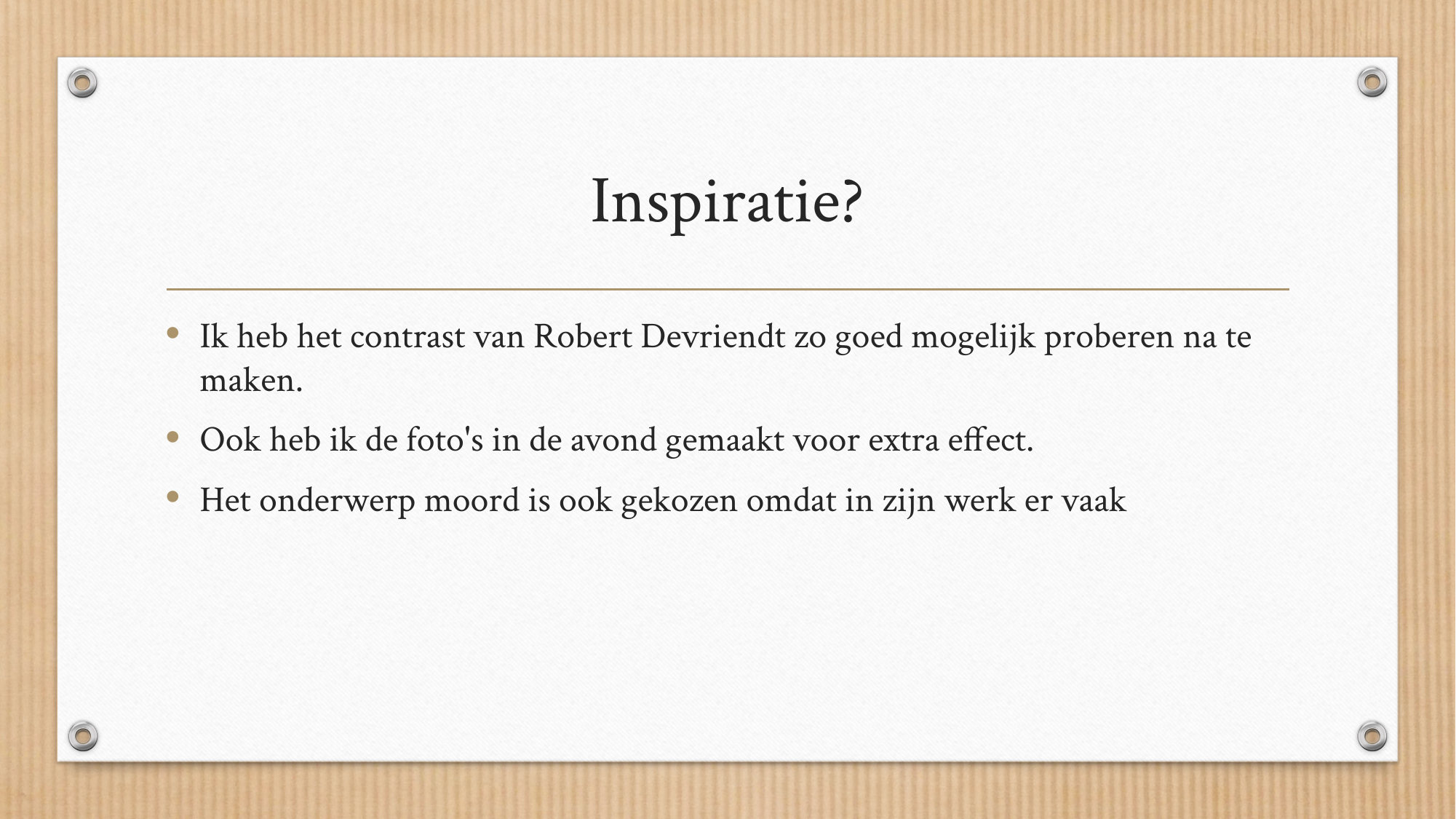

# Inspiratie?
Ik heb het contrast van Robert Devriendt zo goed mogelijk proberen na te maken.
Ook heb ik de foto's in de avond gemaakt voor extra effect.
Het onderwerp moord is ook gekozen omdat in zijn werk er vaak